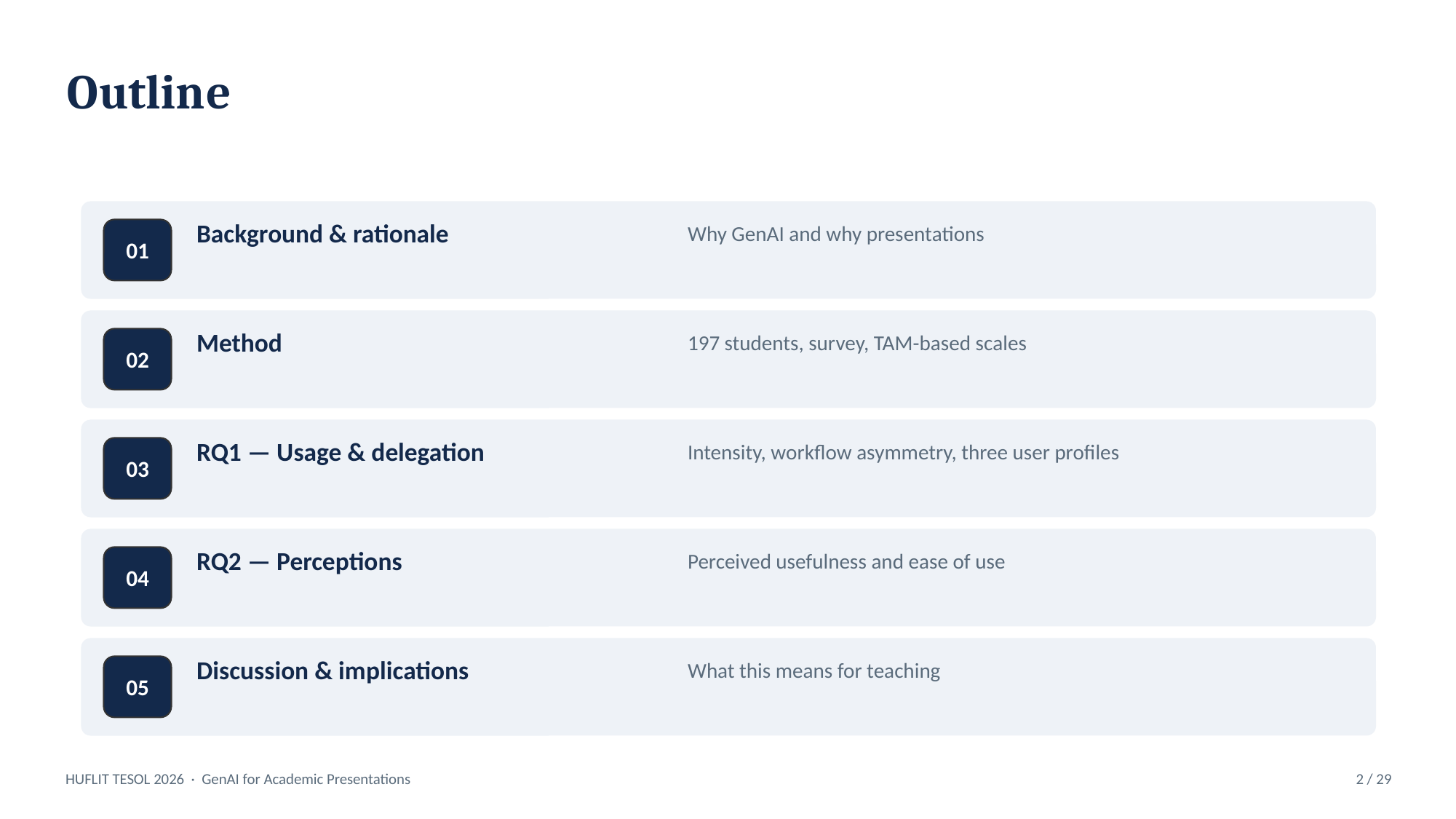

Outline

Background & rationale
Why GenAI and why presentations

01

Method
197 students, survey, TAM-based scales

02

RQ1 — Usage & delegation
Intensity, workflow asymmetry, three user profiles

03

RQ2 — Perceptions
Perceived usefulness and ease of use

04

Discussion & implications
What this means for teaching

05

HUFLIT TESOL 2026  ·  GenAI for Academic Presentations
2 / 29